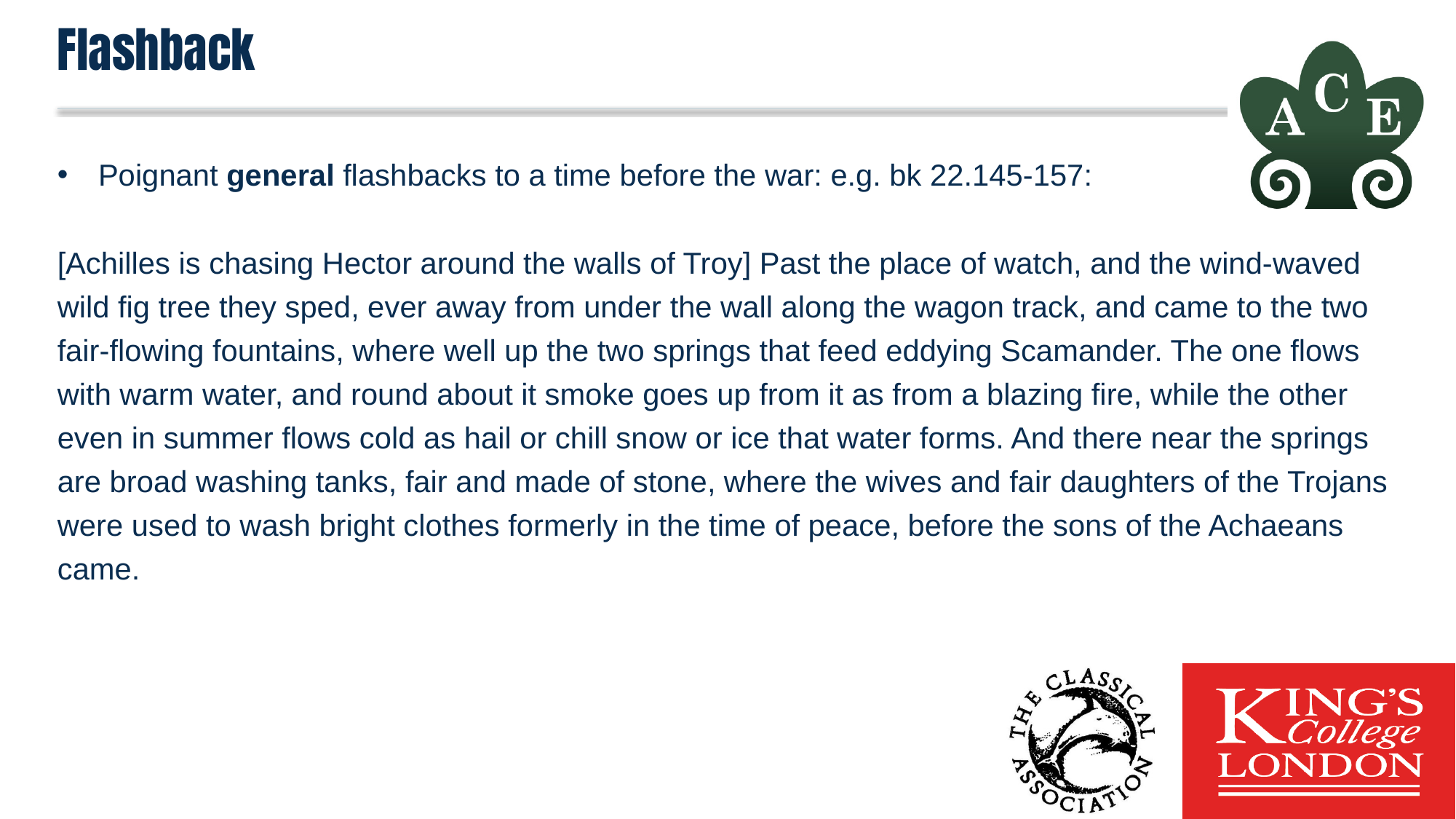

# Flashback
Poignant general flashbacks to a time before the war: e.g. bk 22.145-157:

[Achilles is chasing Hector around the walls of Troy] Past the place of watch, and the wind-waved wild fig tree they sped, ever away from under the wall along the wagon track, and came to the two fair-flowing fountains, where well up the two springs that feed eddying Scamander. The one flows with warm water, and round about it smoke goes up from it as from a blazing fire, while the other even in summer flows cold as hail or chill snow or ice that water forms. And there near the springs are broad washing tanks, fair and made of stone, where the wives and fair daughters of the Trojans were used to wash bright clothes formerly in the time of peace, before the sons of the Achaeans came.